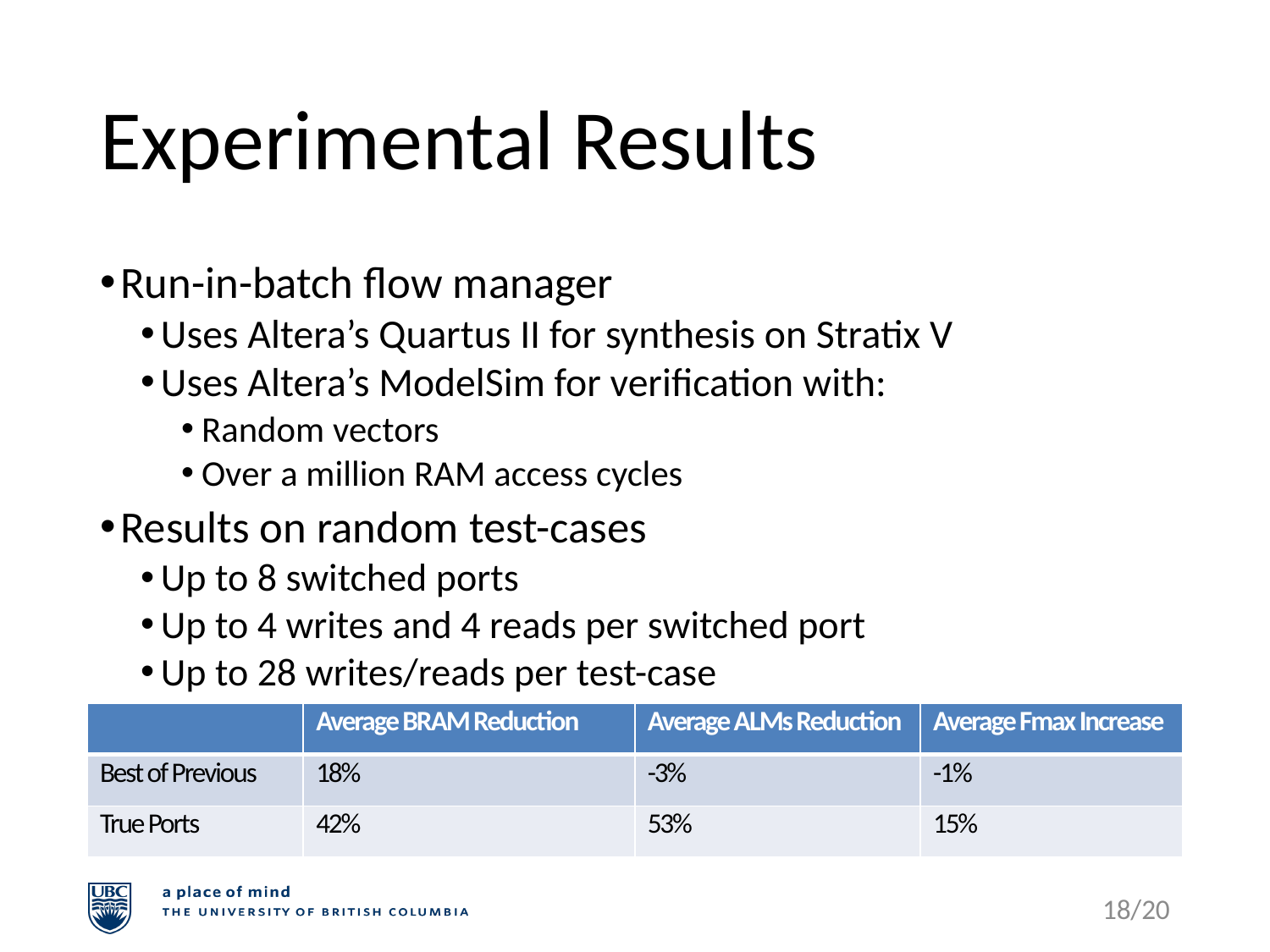

# Experimental Results
Run-in-batch flow manager
Uses Altera’s Quartus II for synthesis on Stratix V
Uses Altera’s ModelSim for verification with:
Random vectors
Over a million RAM access cycles
Results on random test-cases
Up to 8 switched ports
Up to 4 writes and 4 reads per switched port
Up to 28 writes/reads per test-case
|  | Average BRAM Reduction | Average ALMs Reduction | Average Fmax Increase |
| --- | --- | --- | --- |
| Best of Previous | 18% | -3% | -1% |
| True Ports | 42% | 53% | 15% |
18/20